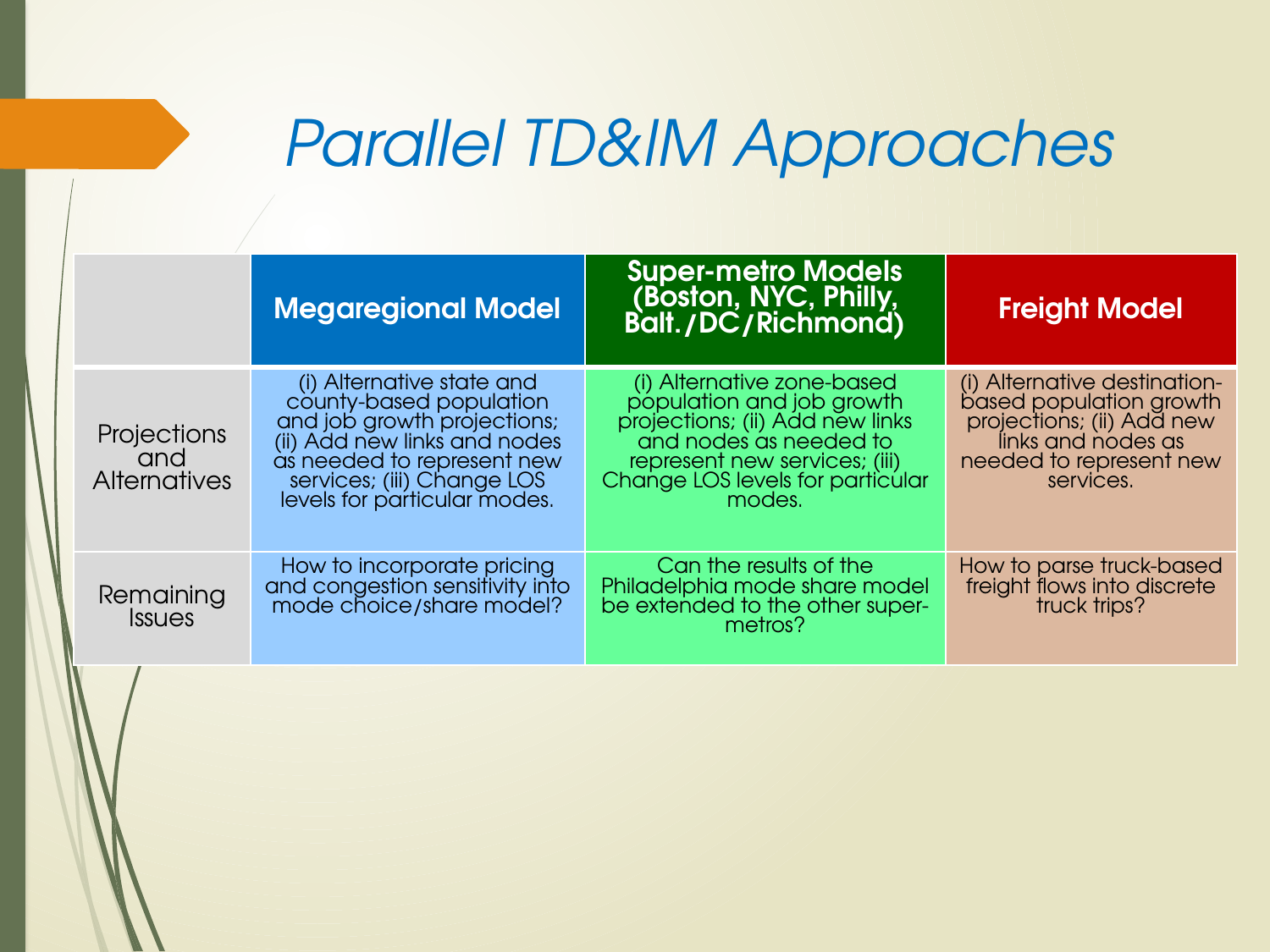

# Parallel TD&IM Approaches
|  | Megaregional Model | Super-metro Models (Boston, NYC, Philly, Balt./DC/Richmond) | Freight Model |
| --- | --- | --- | --- |
| Projections and Alternatives | (i) Alternative state and county-based population and job growth projections; (ii) Add new links and nodes as needed to represent new services; (iii) Change LOS levels for particular modes. | (i) Alternative zone-based population and job growth projections; (ii) Add new links and nodes as needed to represent new services; (iii) Change LOS levels for particular modes. | (i) Alternative destination-based population growth projections; (ii) Add new links and nodes as needed to represent new services. |
| Remaining Issues | How to incorporate pricing and congestion sensitivity into mode choice/share model? | Can the results of the Philadelphia mode share model be extended to the other super-metros? | How to parse truck-based freight flows into discrete truck trips? |